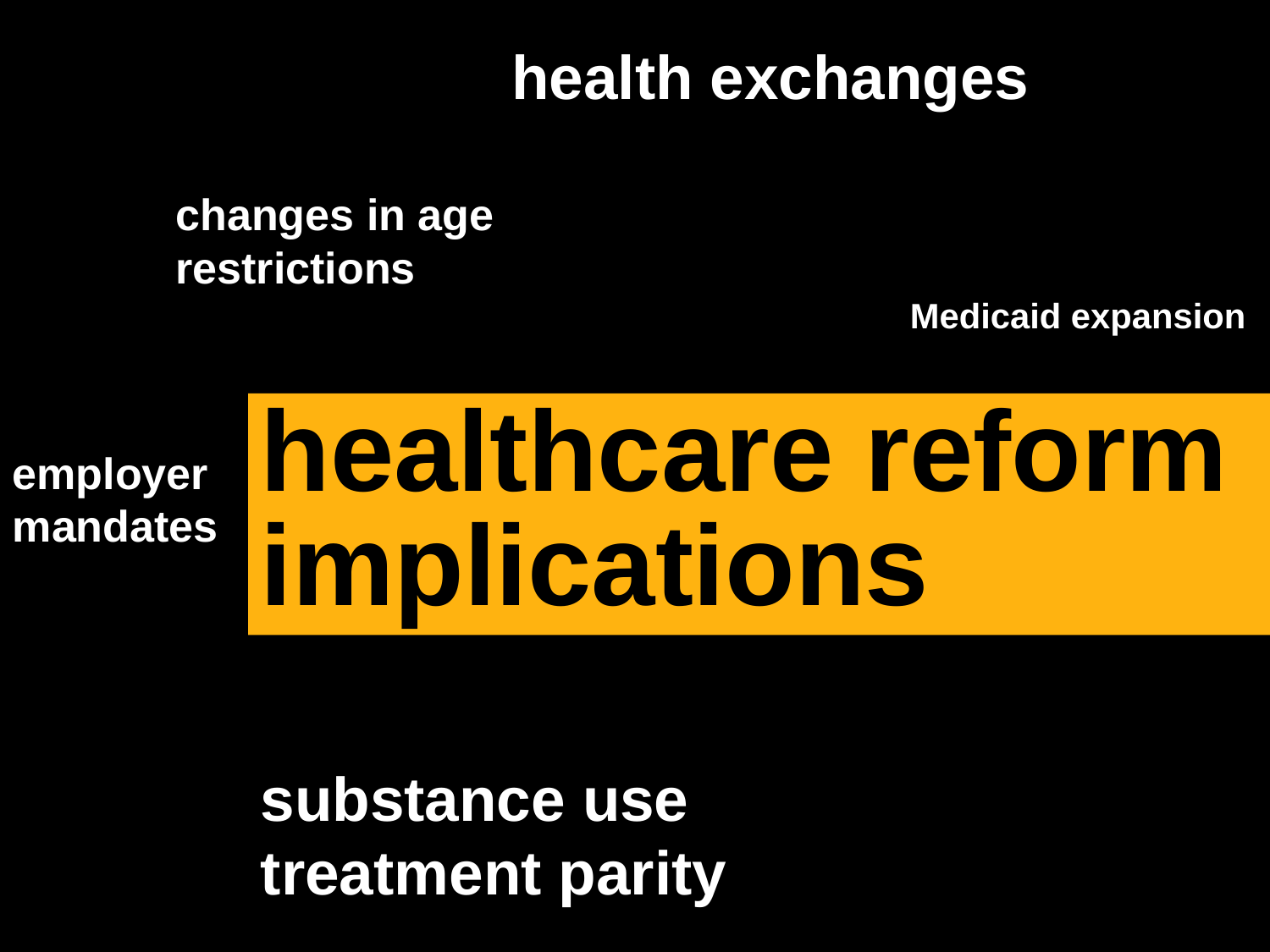

health exchanges
changes in age restrictions
Medicaid expansion
healthcare reform implications
employer mandates
substance use treatment parity